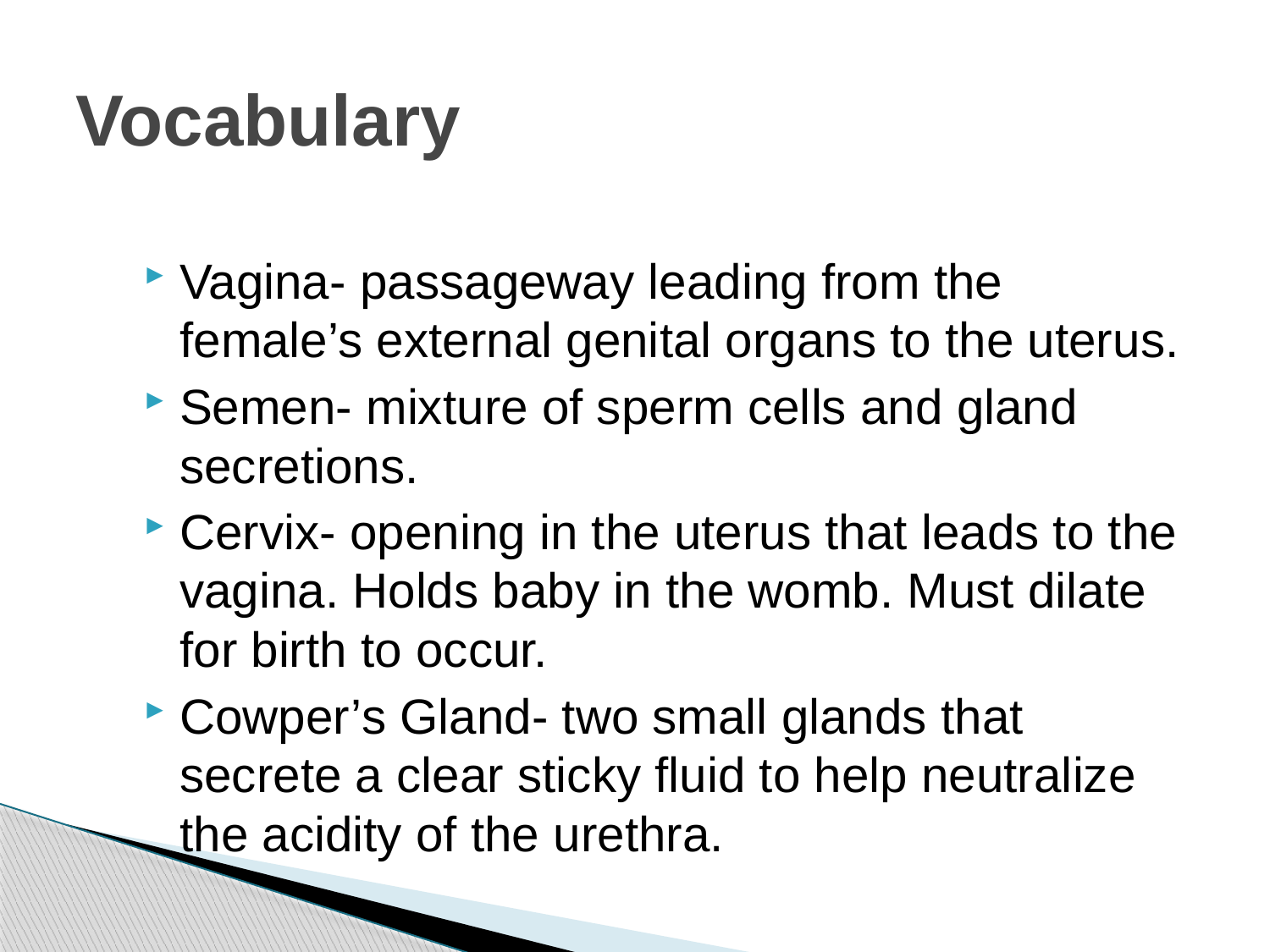

# Vocabulary
Vagina- passageway leading from the female’s external genital organs to the uterus.
Semen- mixture of sperm cells and gland secretions.
Cervix- opening in the uterus that leads to the vagina. Holds baby in the womb. Must dilate for birth to occur.
Cowper’s Gland- two small glands that secrete a clear sticky fluid to help neutralize the acidity of the urethra.